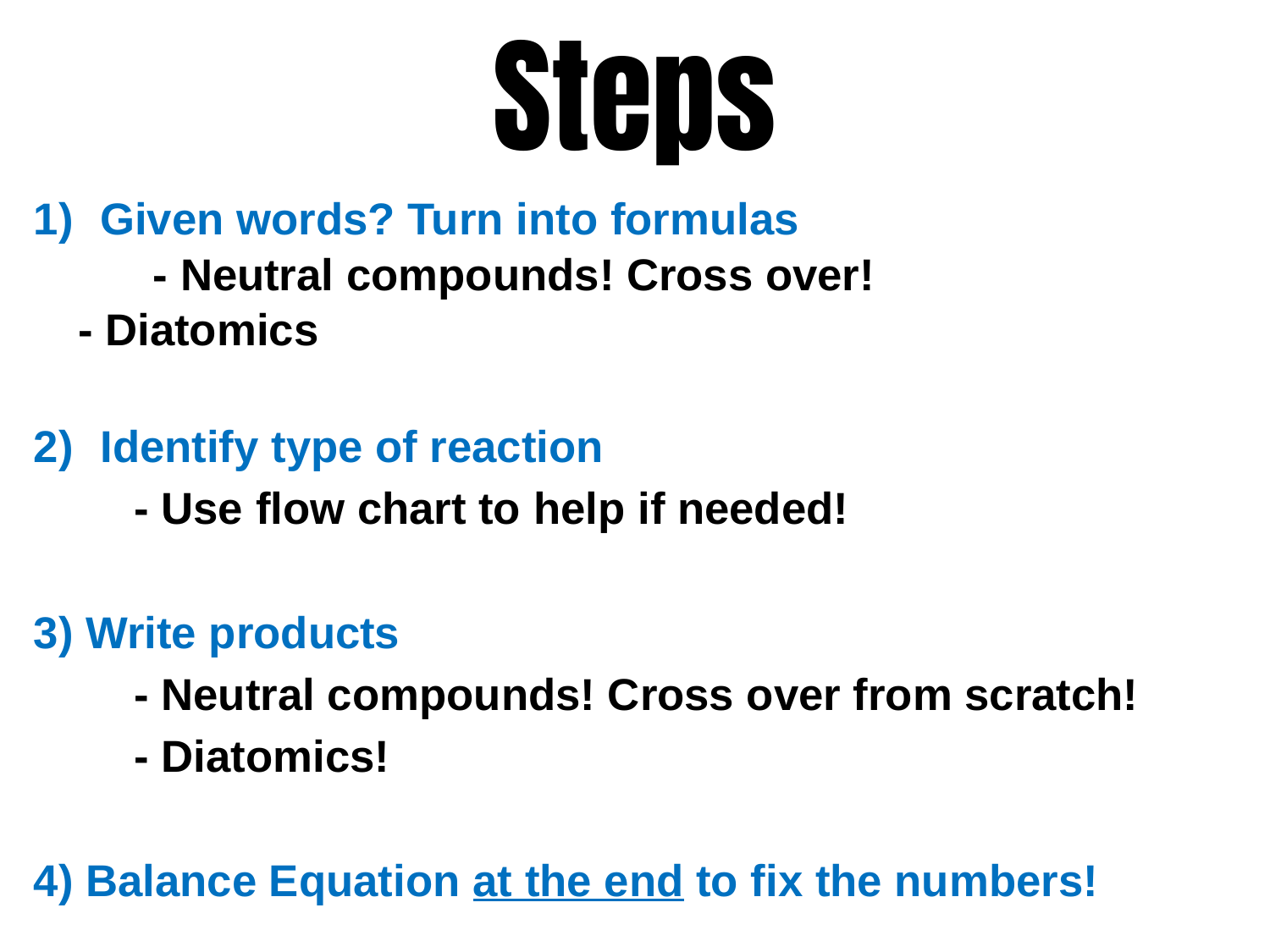

Steps
Given words? Turn into formulas
      - Neutral compounds! Cross over!
	- Diatomics

Identify type of reaction
       	- Use flow chart to help if needed!

3) Write products
	- Neutral compounds! Cross over from scratch!
	- Diatomics!

4) Balance Equation at the end to fix the numbers!